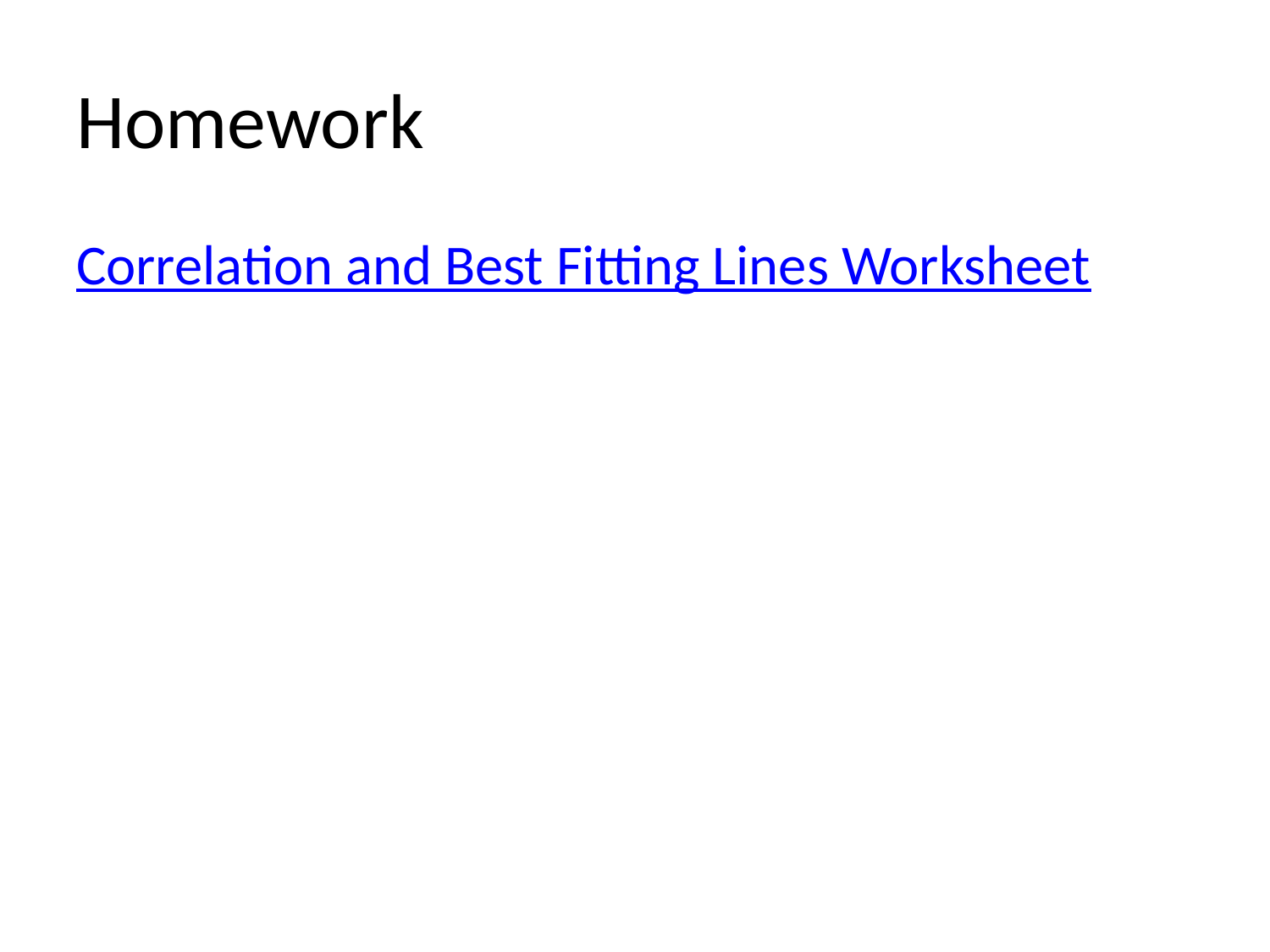

# Homework
Correlation and Best Fitting Lines Worksheet